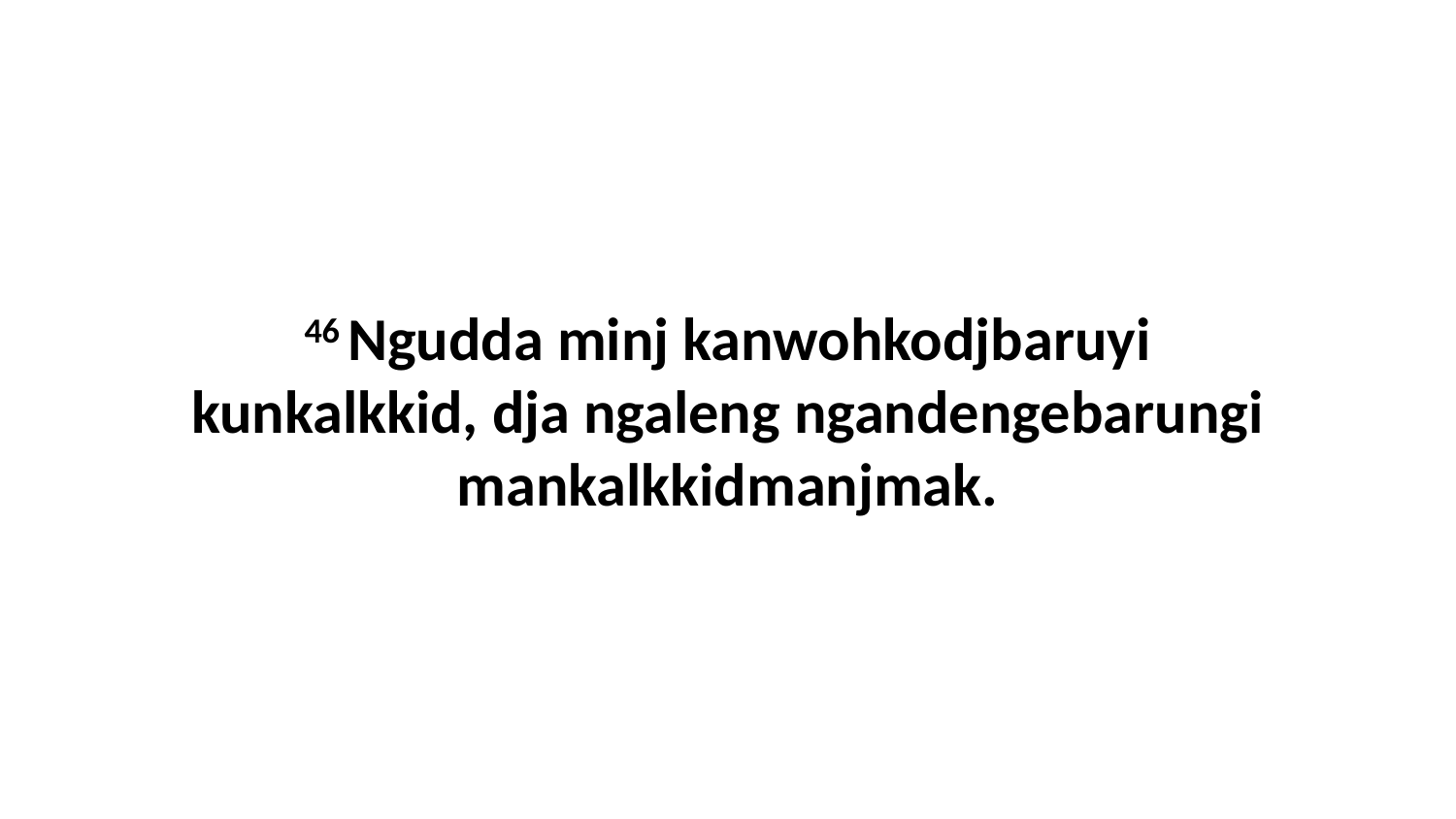

46 Ngudda minj kanwohkodjbaruyi kunkalkkid, dja ngaleng ngandengebarungi mankalkkidmanjmak.